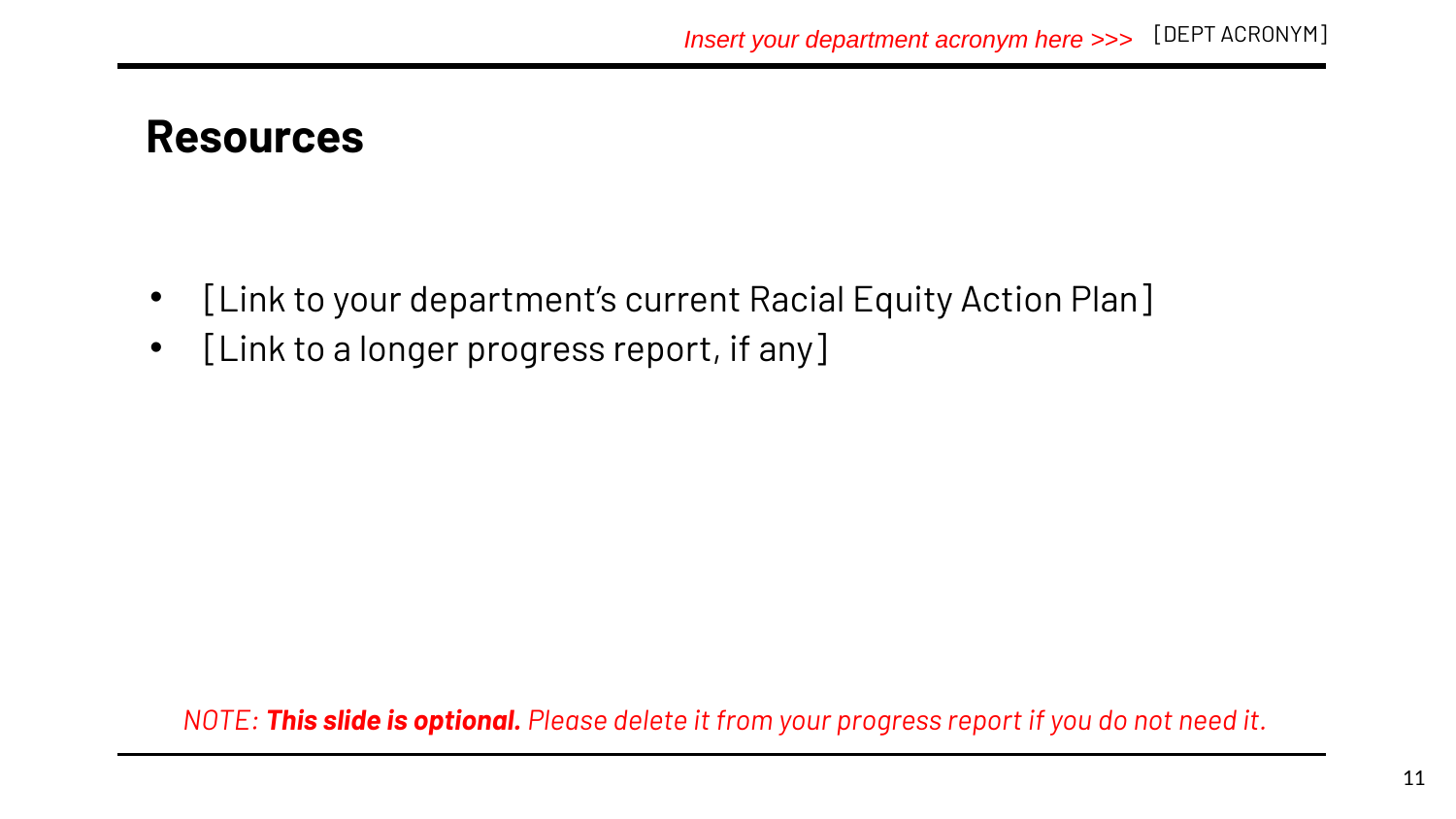

Insert your department acronym here >>>
[DEPT ACRONYM]
# Resources
[Link to your department’s current Racial Equity Action Plan]
[Link to a longer progress report, if any]

NOTE: This slide is optional. Please delete it from your progress report if you do not need it.
11